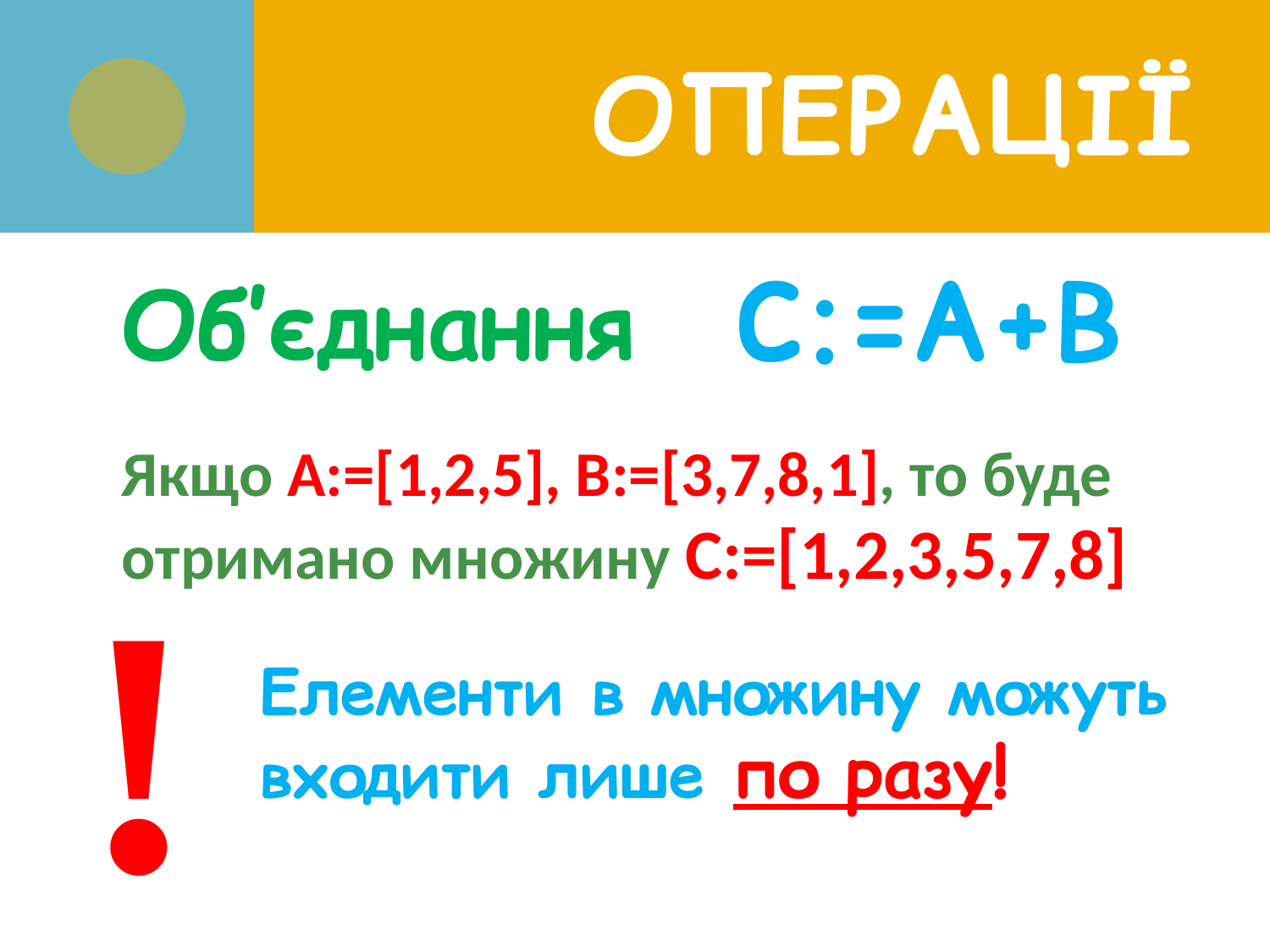

# Операції
C:=A+B
Об’єднання
Якщо A:=[1,2,5], B:=[3,7,8,1], то буде отримано множину C:=[1,2,3,5,7,8]
!
Елементи в множину можуть входити лише по разу!